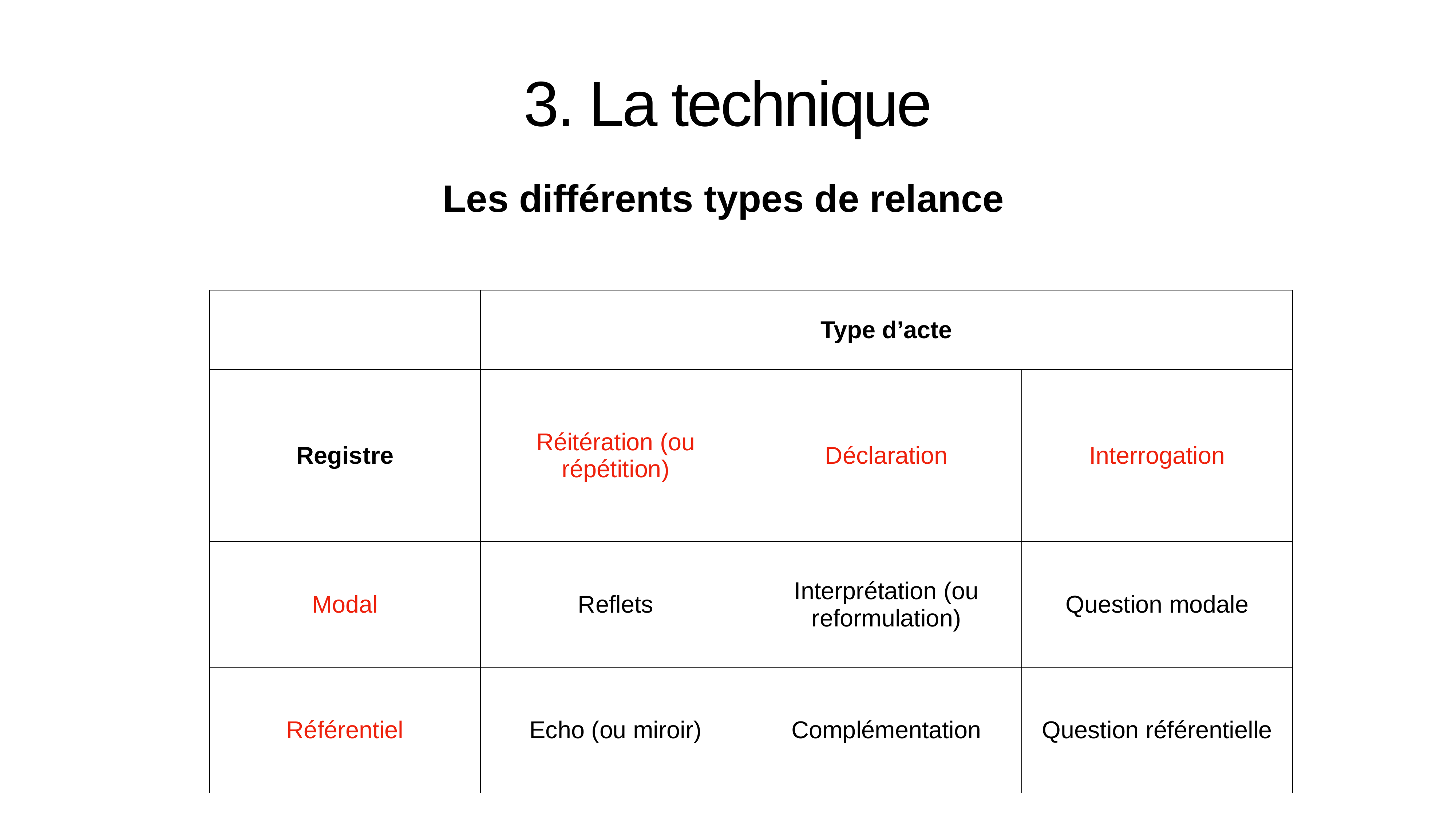

# 3. La technique

Les différents types de relance

|  | Type d’acte |  |  |
| --- | --- | --- | --- |
| Registre | Réitération (ou répétition) | Déclaration | Interrogation |
| Modal | Reflets | Interprétation (ou reformulation) | Question modale |
| Référentiel | Echo (ou miroir) | Complémentation | Question référentielle |